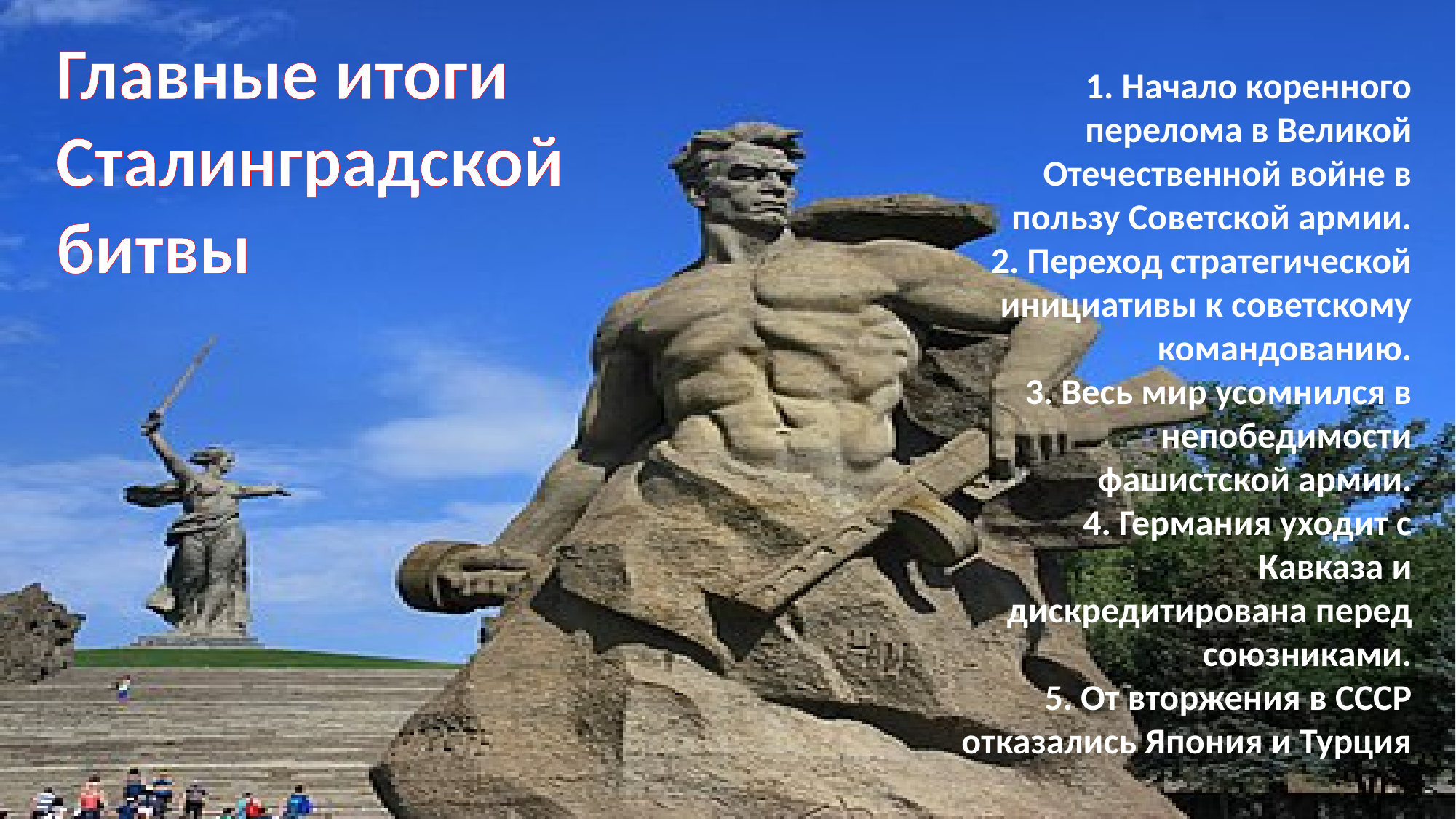

Главные итоги
Сталинградской
битвы
1. Начало коренного перелома в Великой Отечественной войне в пользу Советской армии.
2. Переход стратегической инициативы к советскому командованию.
3. Весь мир усомнился в непобедимости фашистской армии.
4. Германия уходит с Кавказа и дискредитирована перед союзниками.
5. От вторжения в СССР отказались Япония и Турция